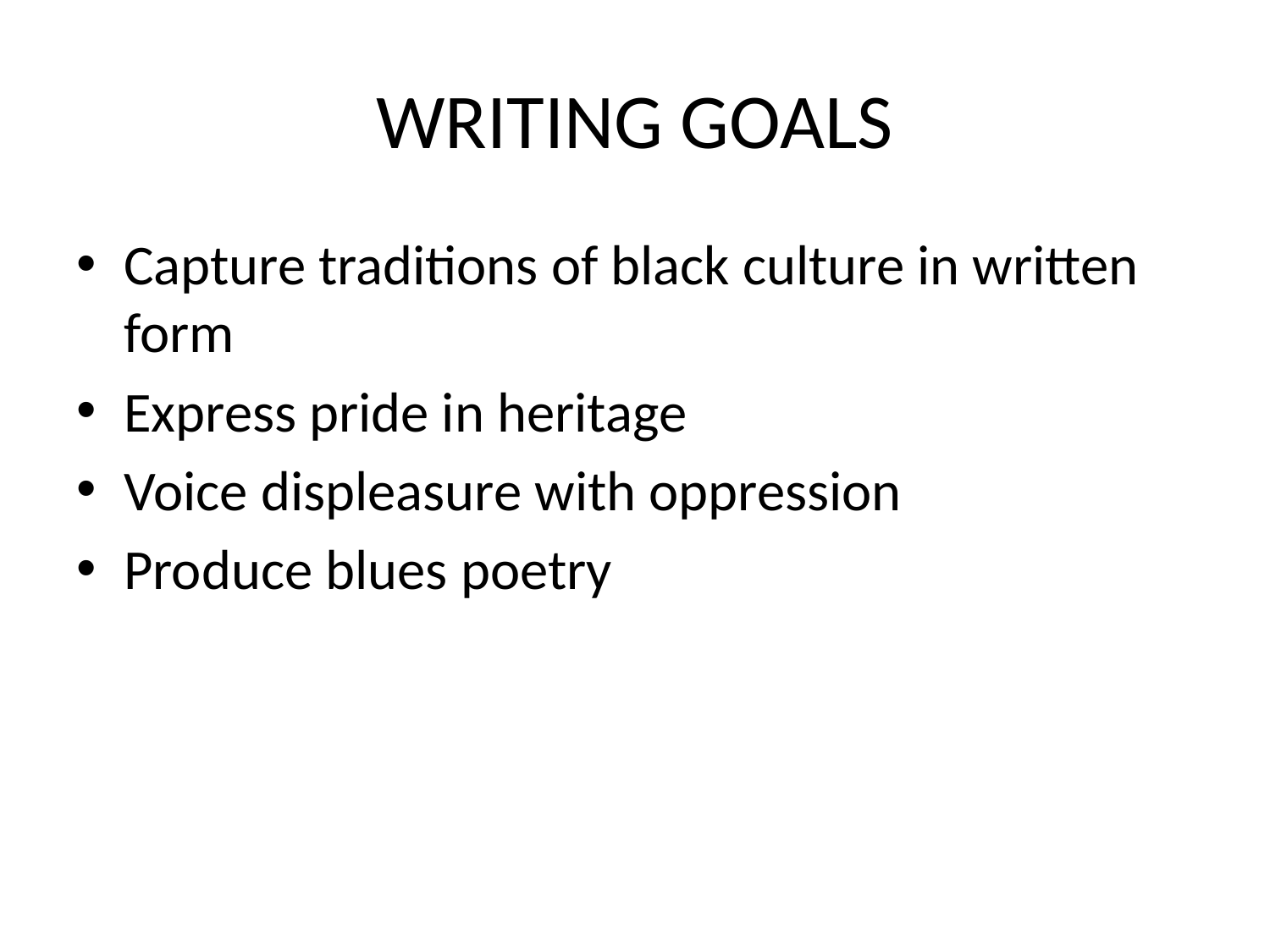

# WRITING GOALS
Capture traditions of black culture in written form
Express pride in heritage
Voice displeasure with oppression
Produce blues poetry